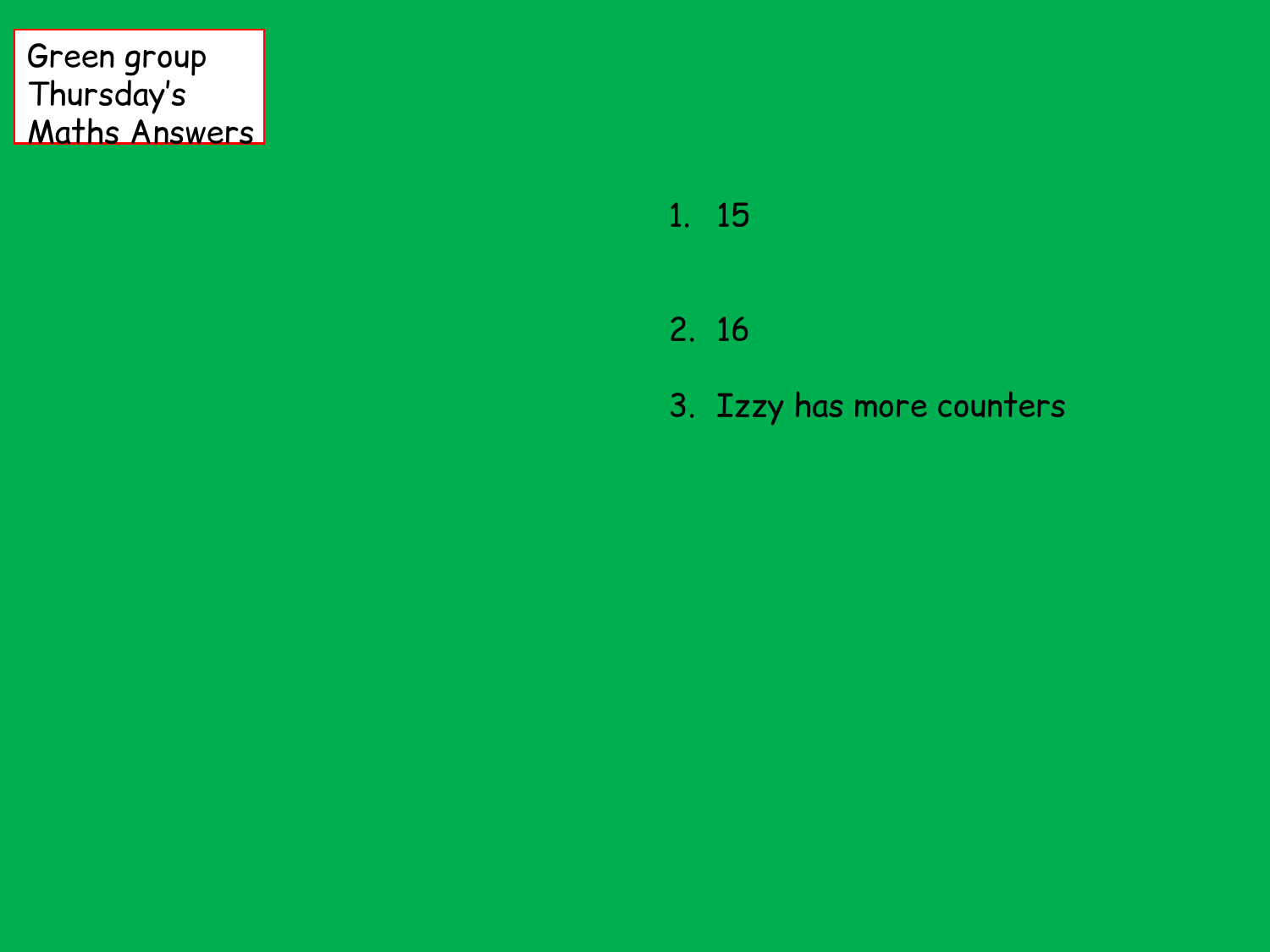

Green group
Thursday’s
Maths Answers

15

16

Izzy has more counters